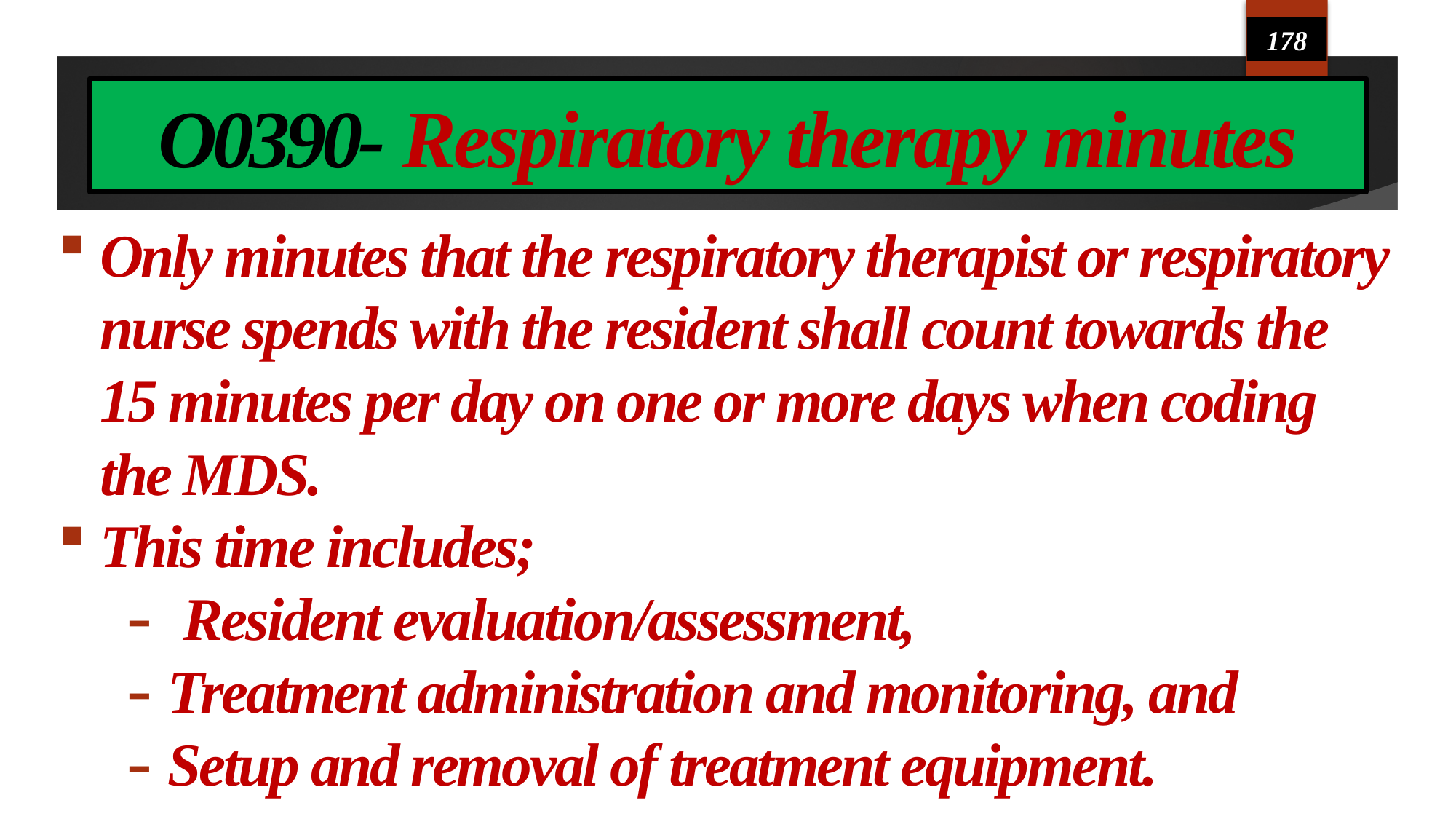

178
# O0390- Respiratory therapy minutes
Only minutes that the respiratory therapist or respiratory nurse spends with the resident shall count towards the 15 minutes per day on one or more days when coding the MDS.
This time includes;
 Resident evaluation/assessment,
Treatment administration and monitoring, and
Setup and removal of treatment equipment.